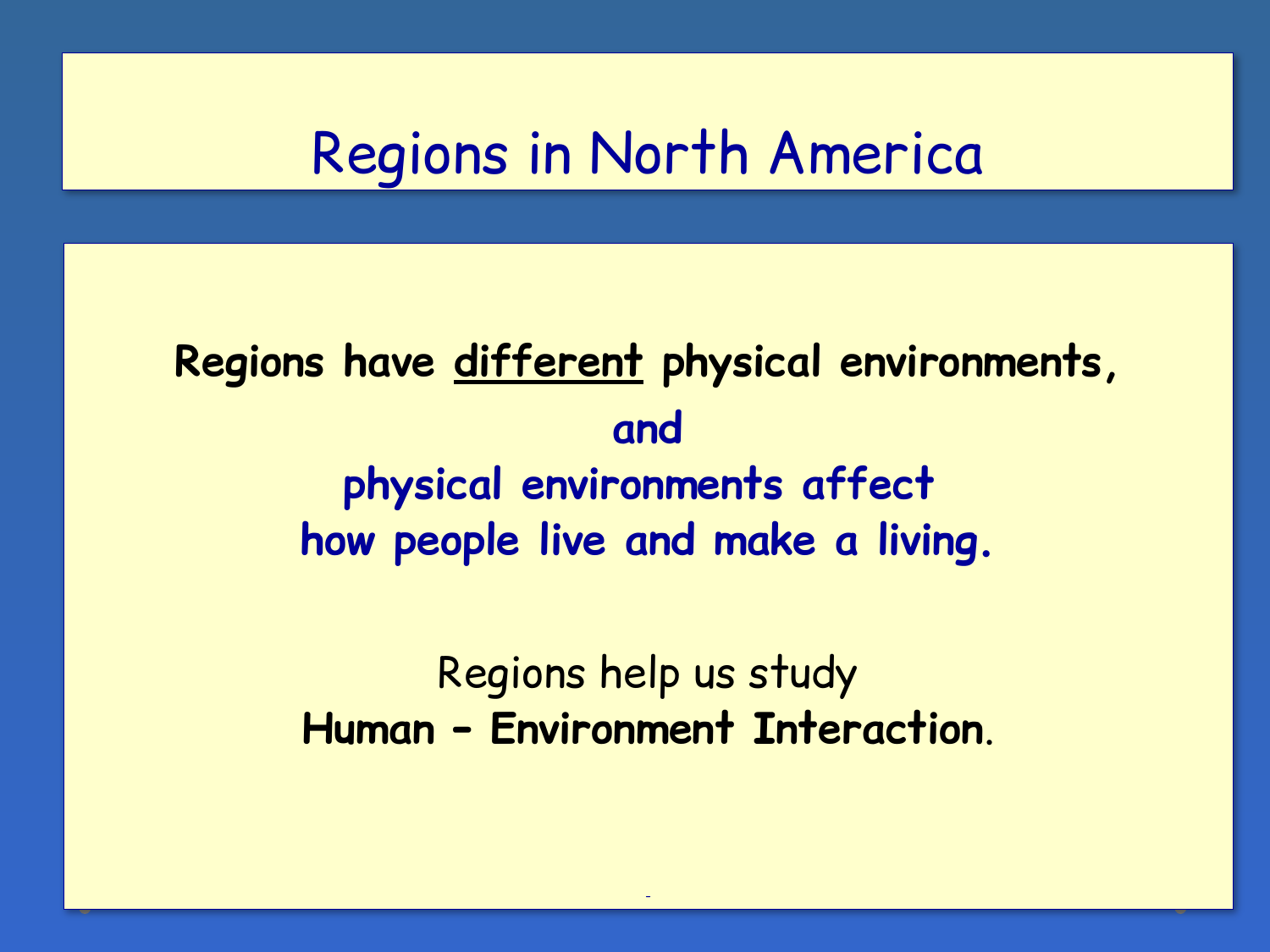

# Regions in North America
Regions have different physical environments,
and
physical environments affect
how people live and make a living.

Regions help us study
Human – Environment Interaction.

-